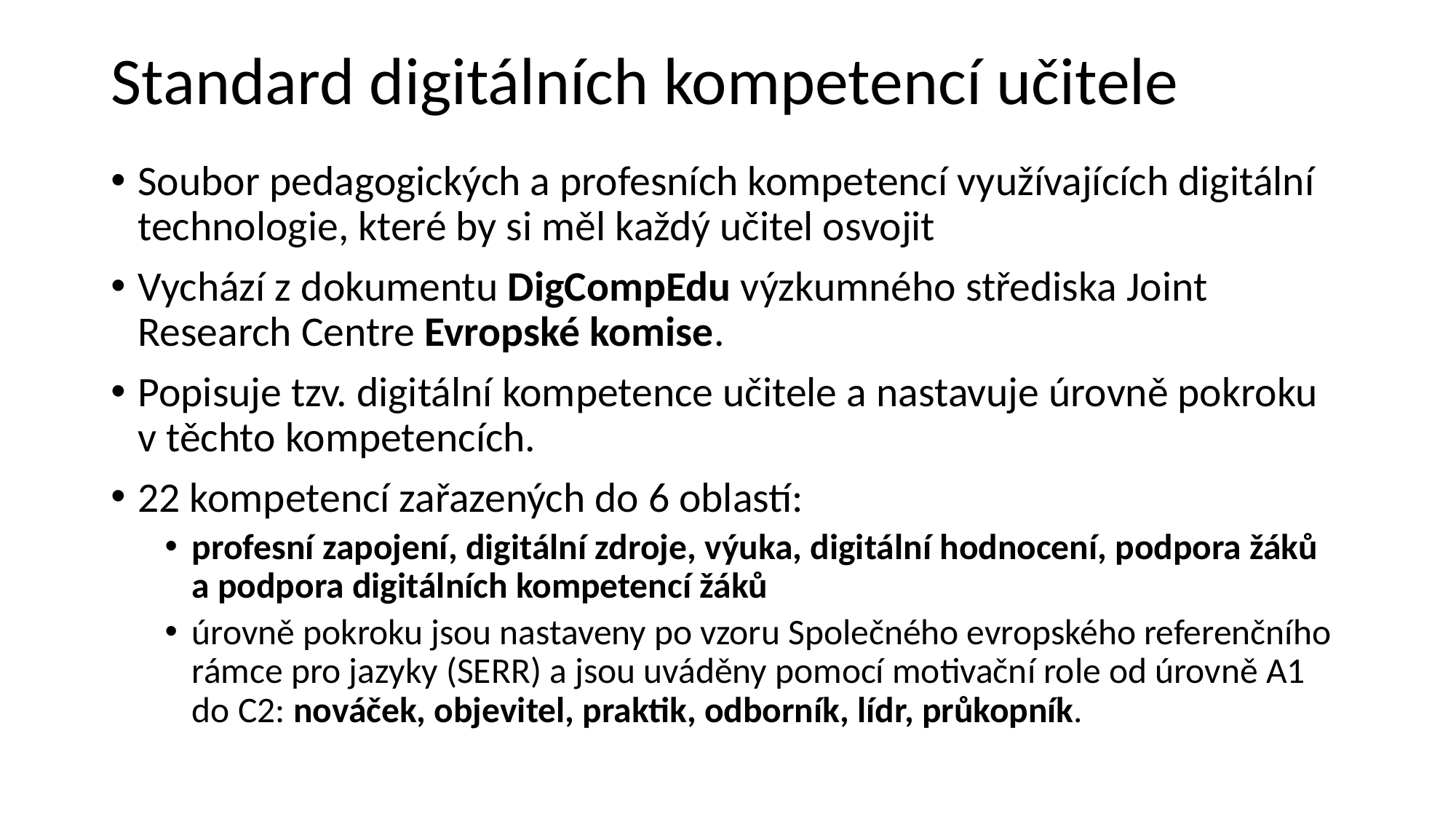

# Standard digitálních kompetencí učitele
Soubor pedagogických a profesních kompetencí využívajících digitální technologie, které by si měl každý učitel osvojit
Vychází z dokumentu DigCompEdu výzkumného střediska Joint Research Centre Evropské komise.
Popisuje tzv. digitální kompetence učitele a nastavuje úrovně pokroku v těchto kompetencích.
22 kompetencí zařazených do 6 oblastí:
profesní zapojení, digitální zdroje, výuka, digitální hodnocení, podpora žáků a podpora digitálních kompetencí žáků
úrovně pokroku jsou nastaveny po vzoru Společného evropského referenčního rámce pro jazyky (SERR) a jsou uváděny pomocí motivační role od úrovně A1 do C2: nováček, objevitel, praktik, odborník, lídr, průkopník.